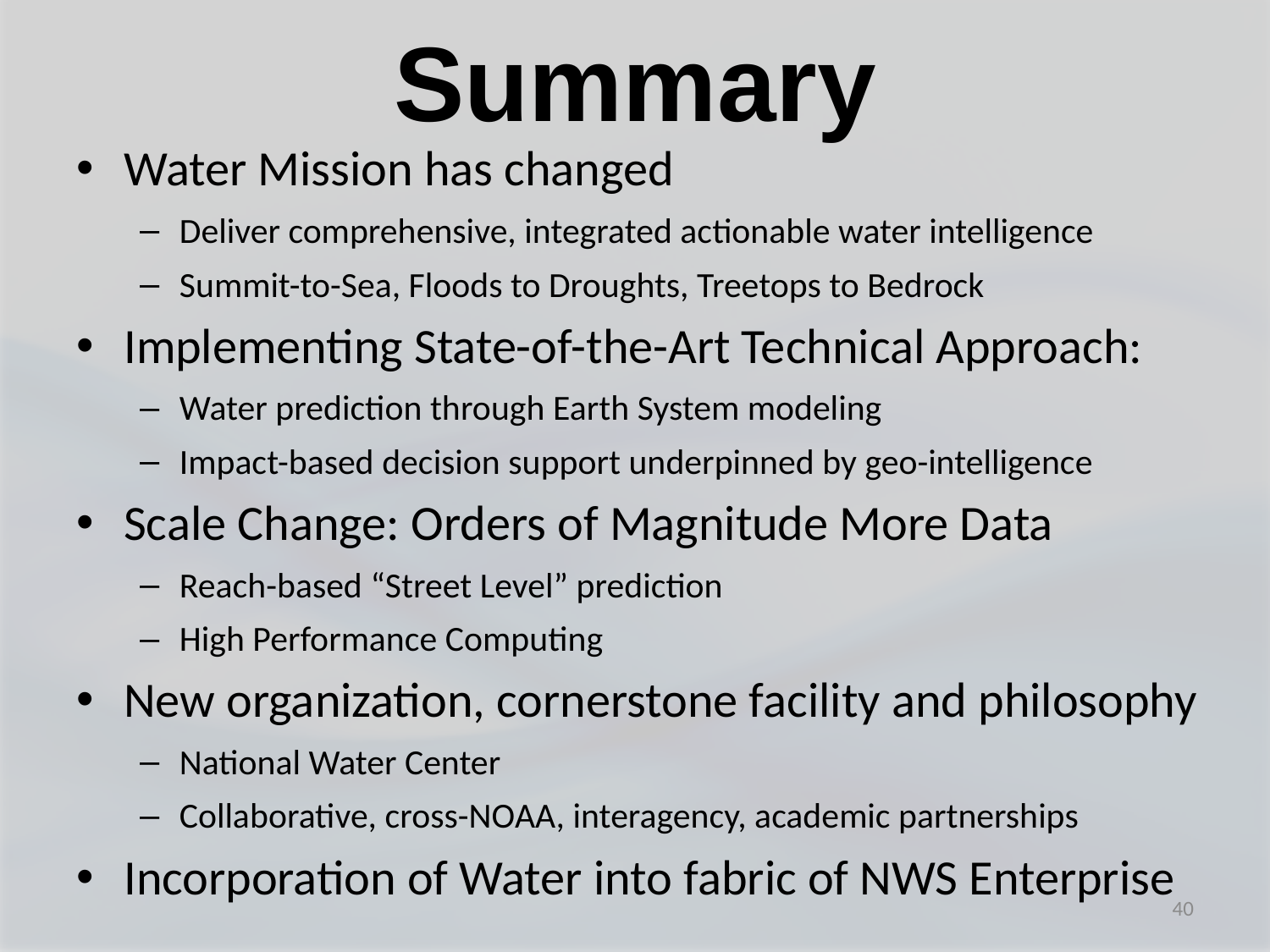

# Summary
Water Mission has changed
Deliver comprehensive, integrated actionable water intelligence
Summit-to-Sea, Floods to Droughts, Treetops to Bedrock
Implementing State-of-the-Art Technical Approach:
Water prediction through Earth System modeling
Impact-based decision support underpinned by geo-intelligence
Scale Change: Orders of Magnitude More Data
Reach-based “Street Level” prediction
High Performance Computing
New organization, cornerstone facility and philosophy
National Water Center
Collaborative, cross-NOAA, interagency, academic partnerships
Incorporation of Water into fabric of NWS Enterprise
40